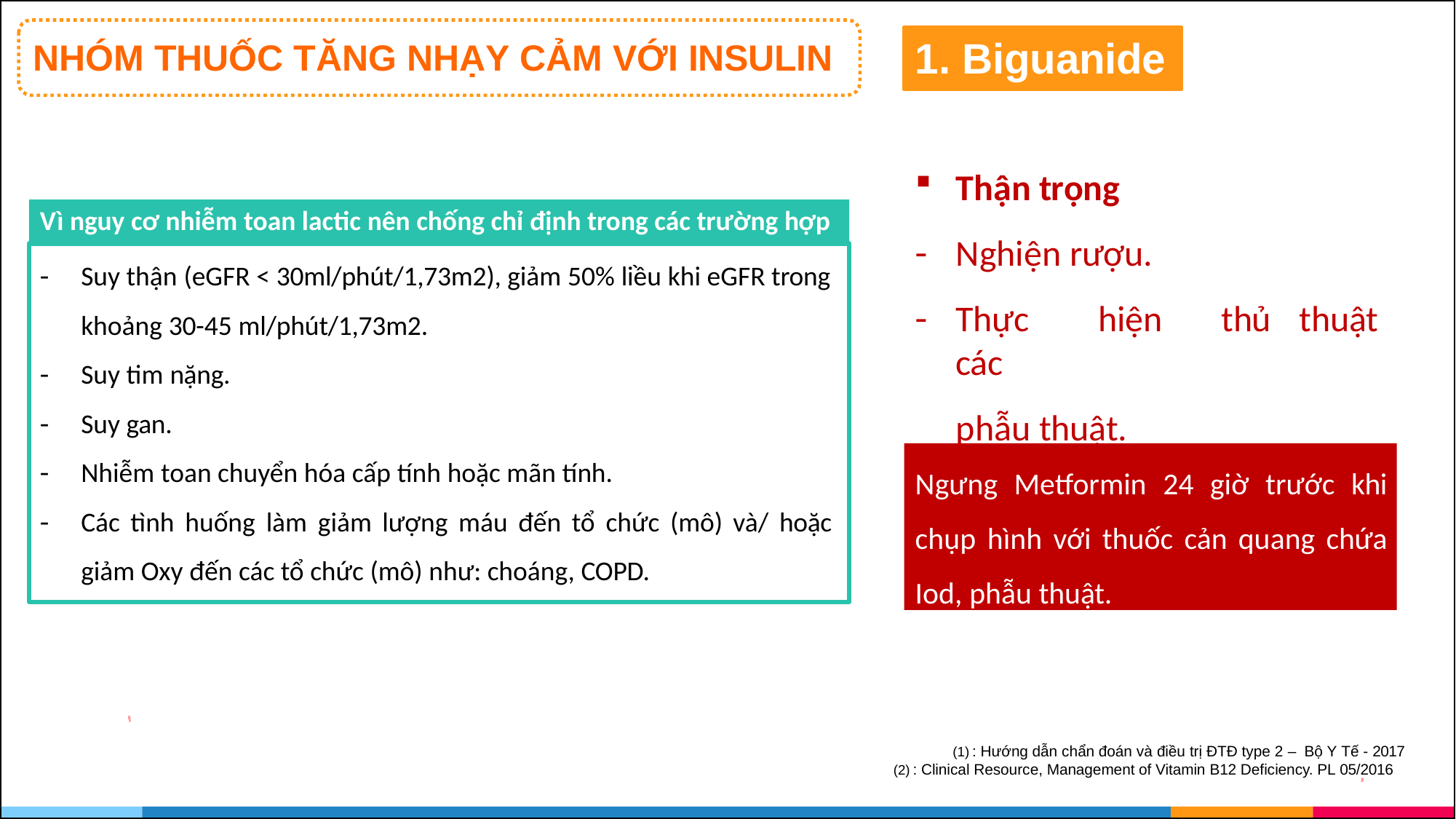

# 1. Biguanide
NHÓM THUỐC TĂNG NHẠY CẢM VỚI INSULIN
Thận trọng
Nghiện rượu.
Thực	hiện	các
phẫu thuật.

Vì nguy cơ nhiễm toan lactic nên chống chỉ định trong các trường hợp
Suy thận (eGFR < 30ml/phút/1,73m2), giảm 50% liều khi eGFR trong
khoảng 30-45 ml/phút/1,73m2.
Suy tim nặng.
Suy gan.
Nhiễm toan chuyển hóa cấp tính hoặc mãn tính.
Các tình huống làm giảm lượng máu đến tổ chức (mô) và/ hoặc giảm Oxy đến các tổ chức (mô) như: choáng, COPD.

thủ	thuật
Ngưng  Metformin  24  giờ  trước  khi chụp hình với thuốc cản quang chứa Iod, phẫu thuật.
: Hướng dẫn chẩn đoán và điều trị ĐTĐ type 2 – Bộ Y Tế - 2017
: Clinical Resource, Management of Vitamin B12 Deficiency. PL 05/2016